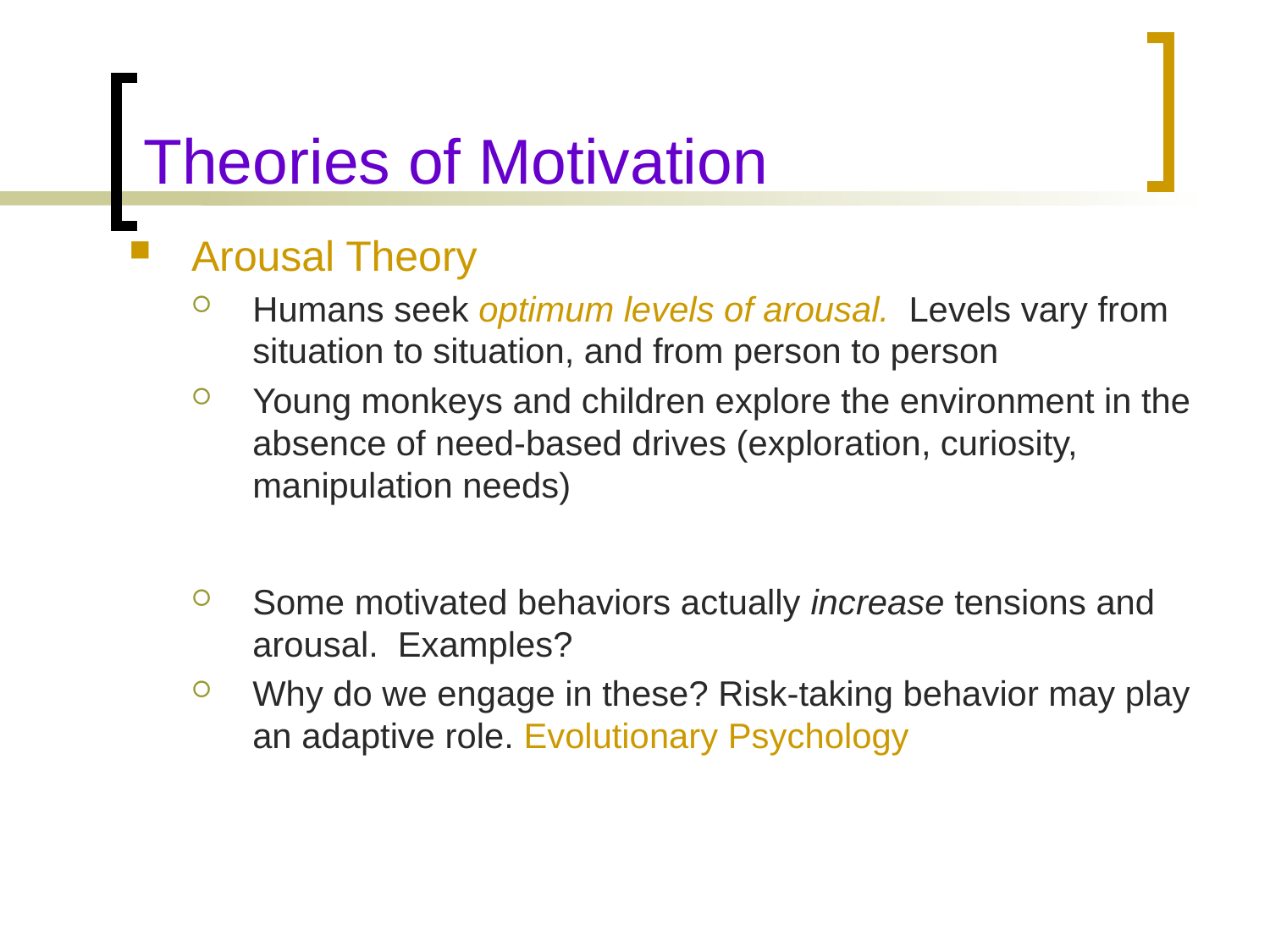

# Theories of Motivation
Arousal Theory
Humans seek optimum levels of arousal.  Levels vary from situation to situation, and from person to person
Young monkeys and children explore the environment in the absence of need-based drives (exploration, curiosity, manipulation needs)

Some motivated behaviors actually increase tensions and arousal.  Examples?
Why do we engage in these? Risk-taking behavior may play an adaptive role. Evolutionary Psychology